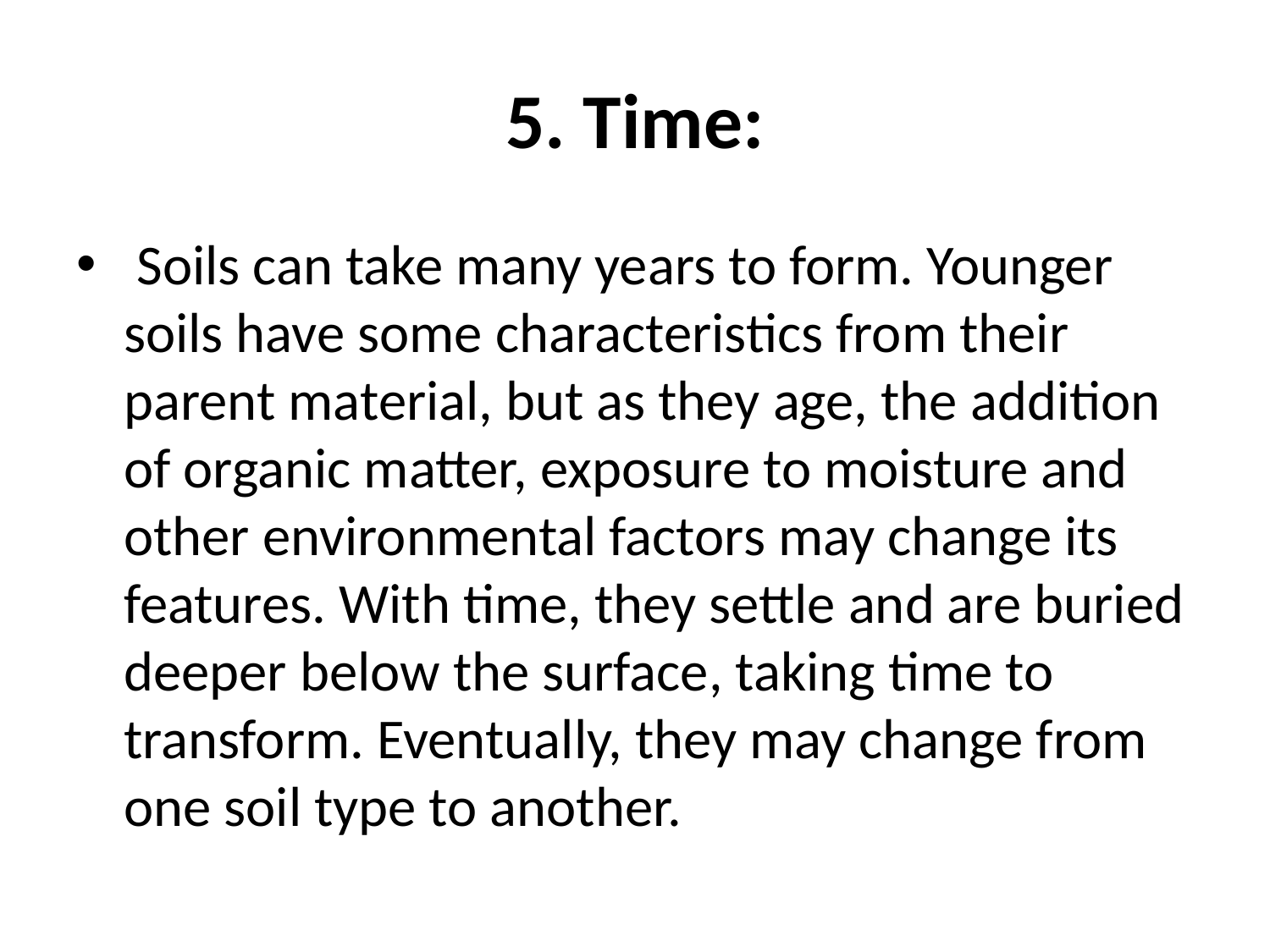

# 5. Time:
 Soils can take many years to form. Younger soils have some characteristics from their parent material, but as they age, the addition of organic matter, exposure to moisture and other environmental factors may change its features. With time, they settle and are buried deeper below the surface, taking time to transform. Eventually, they may change from one soil type to another.